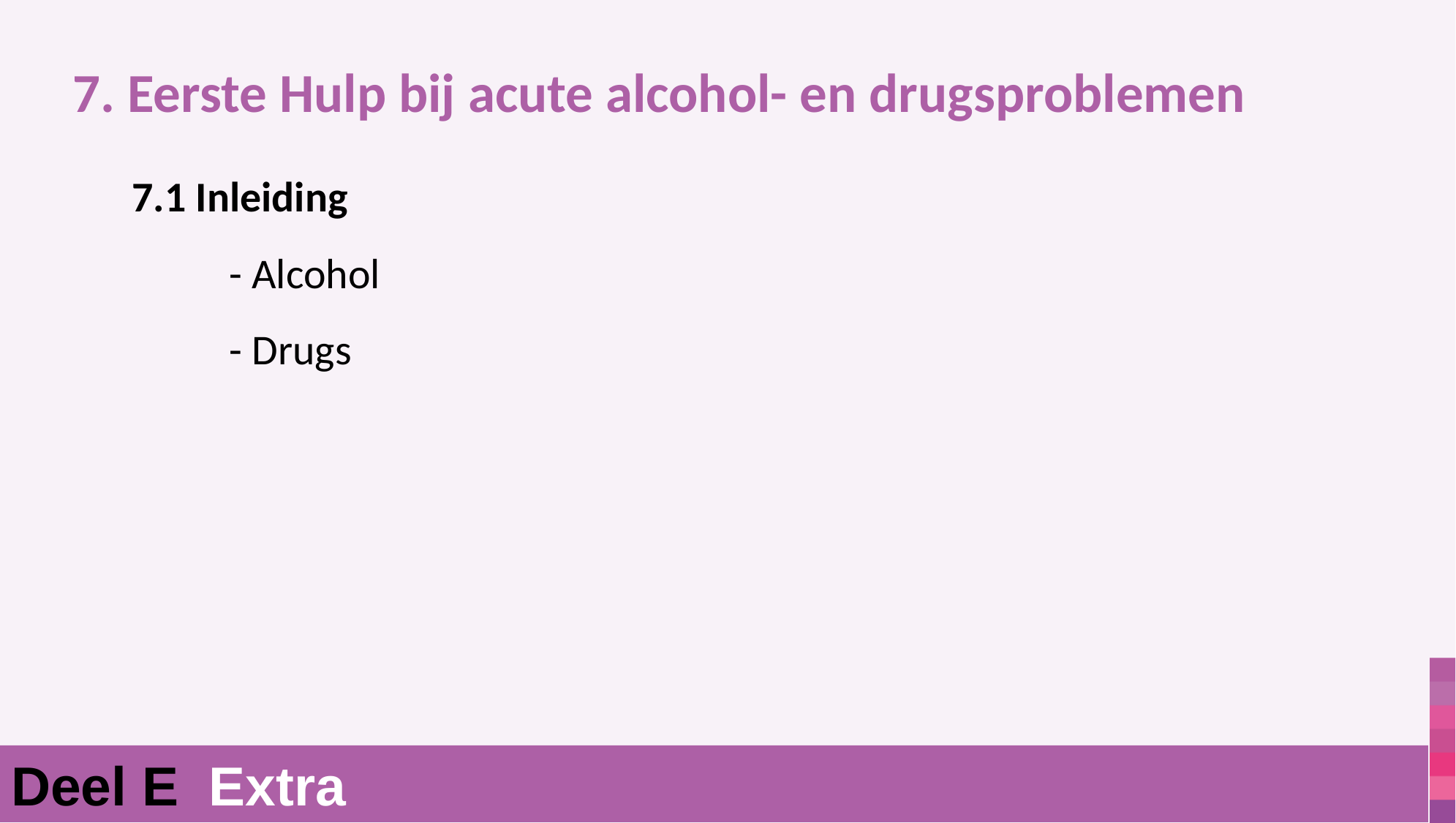

7. Eerste Hulp bij acute alcohol- en drugsproblemen
			 7.1 Inleiding
	- Alcohol
	- Drugs
Deel E  Extra